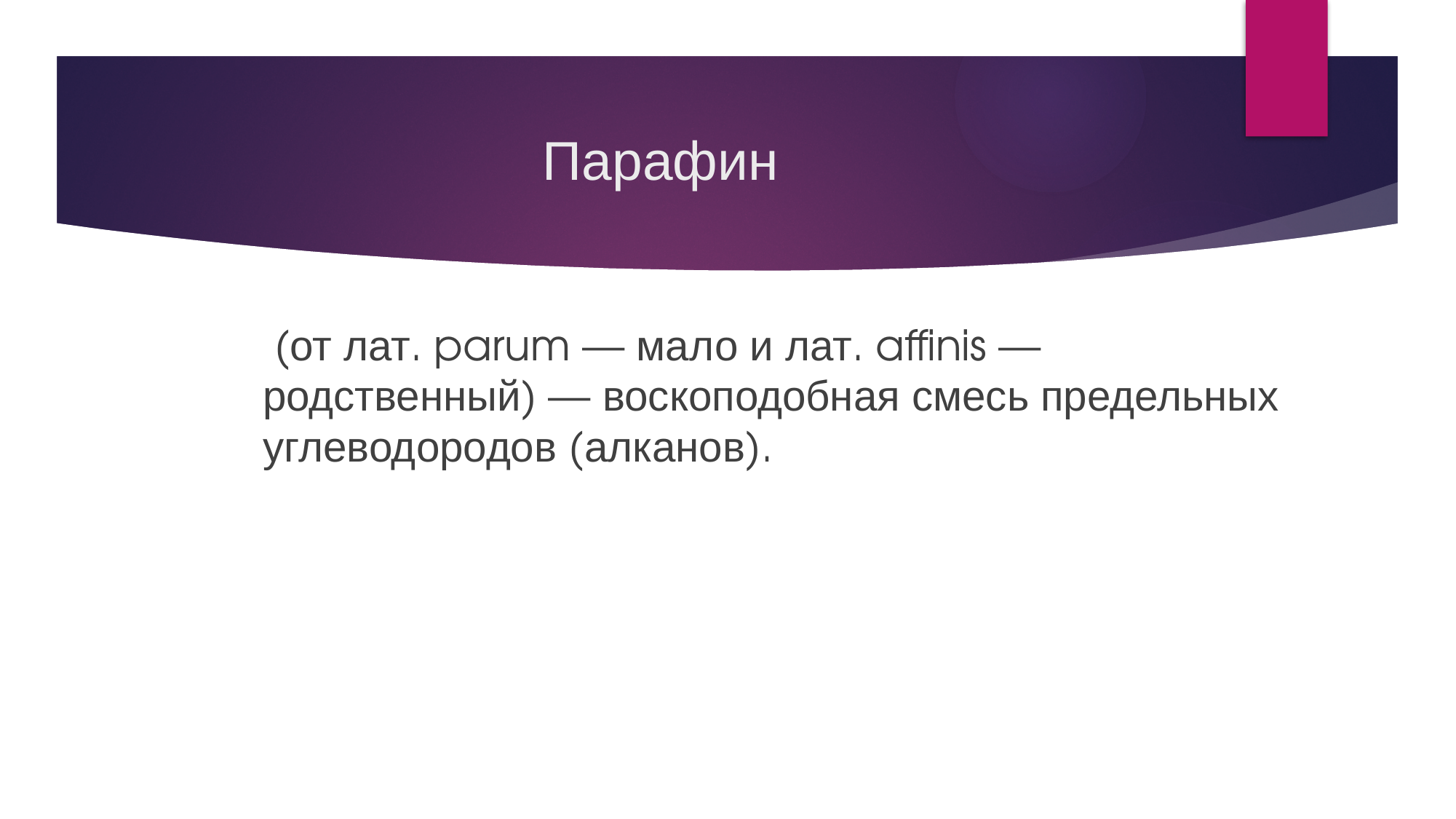

# Парафин
 (от лат. parum — мало и лат. affinis — родственный) — воскоподобная смесь предельных углеводородов (алканов).